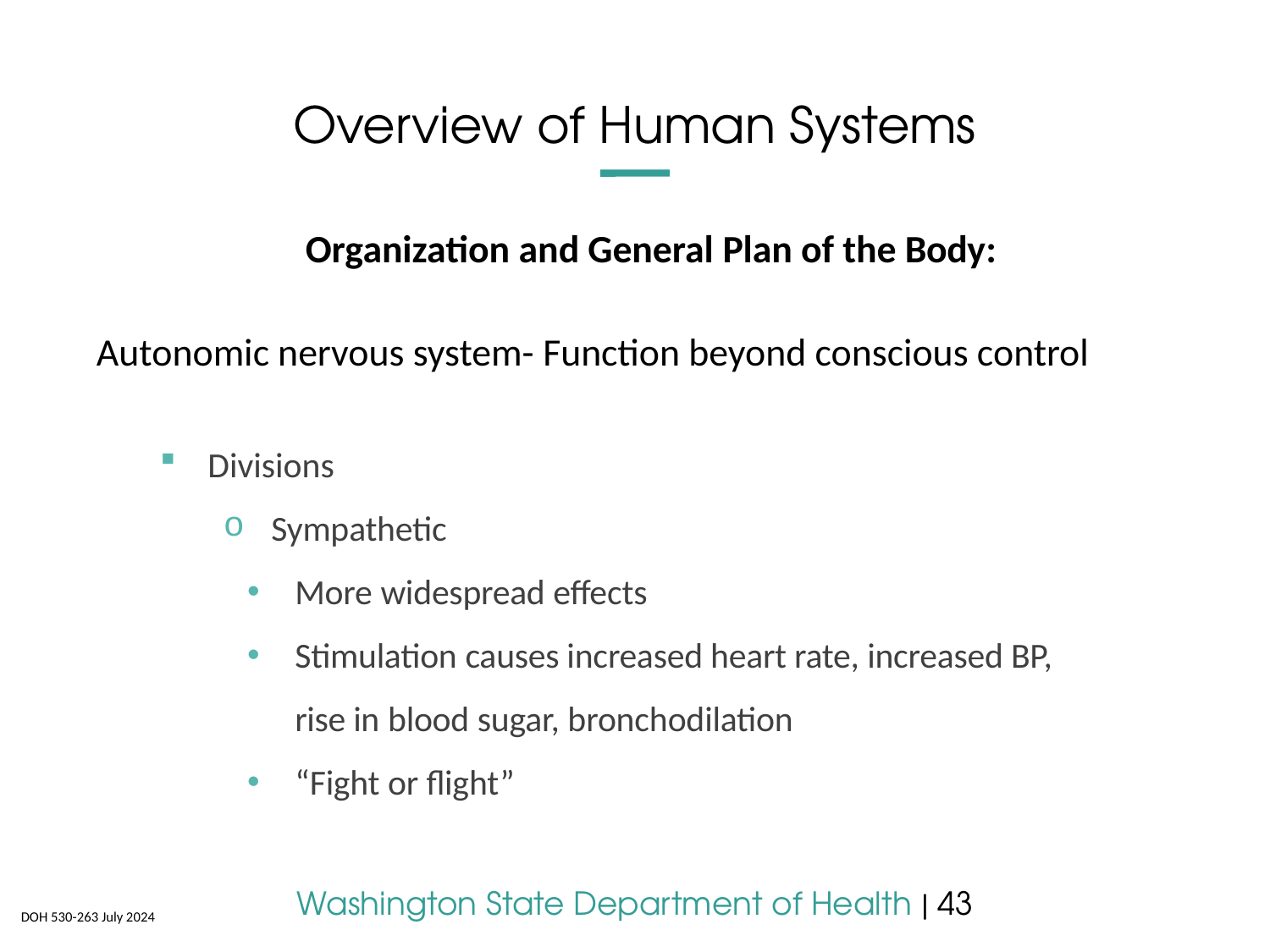

# Overview of Human Systems
Organization and General Plan of the Body:

Autonomic nervous system- Function beyond conscious control

Divisions
Sympathetic
More widespread effects
Stimulation causes increased heart rate, increased BP, rise in blood sugar, bronchodilation
“Fight or flight”